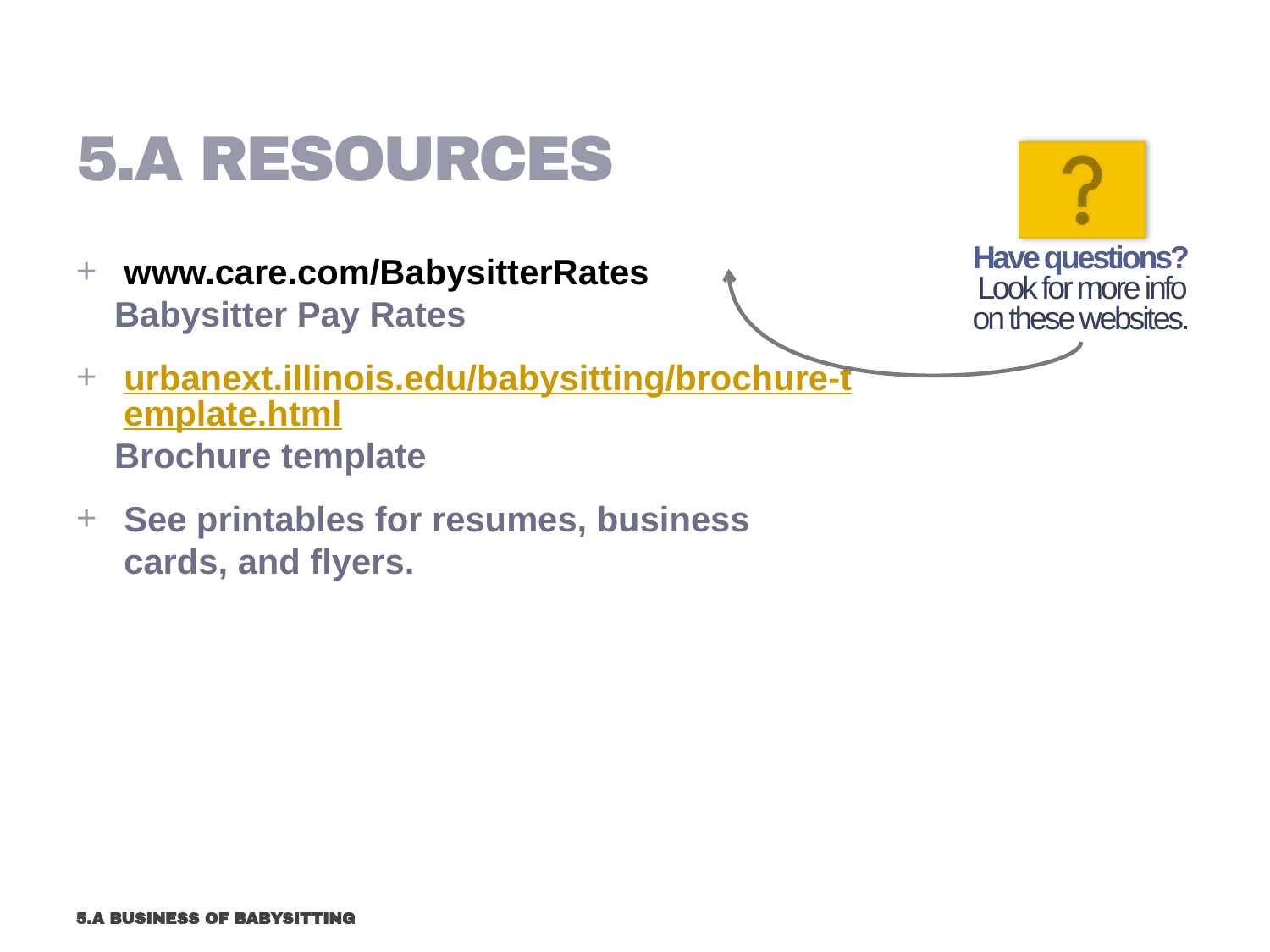

5.A resources

Have questions?
Look for more info on these websites.
www.care.com/BabysitterRates
Babysitter Pay Rates
urbanext.illinois.edu/babysitting/brochure-template.html
Brochure template
See printables for resumes, business cards, and flyers.

5.A BUSINESS OF BABYSITTING